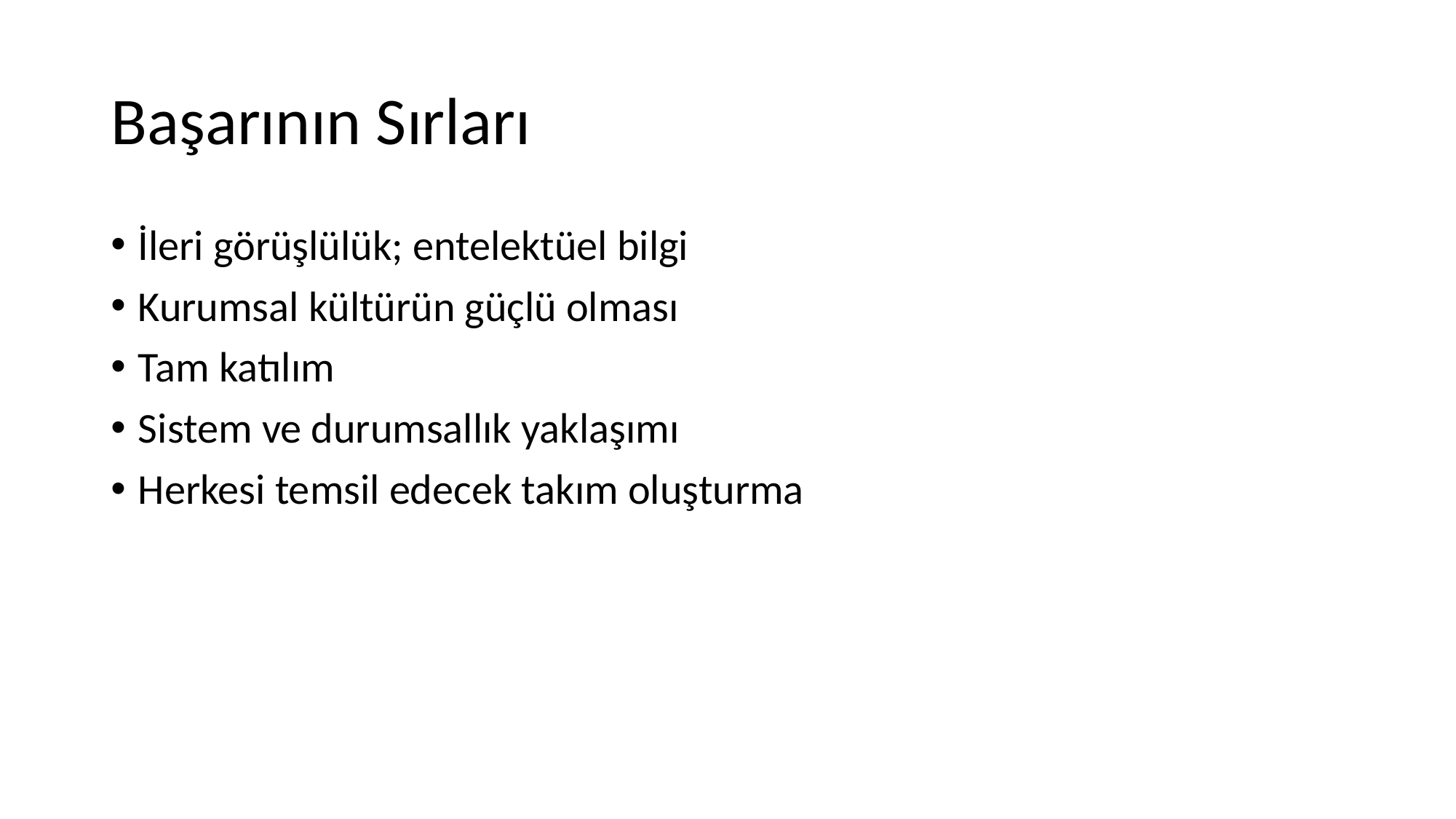

# Başarının Sırları
İleri görüşlülük; entelektüel bilgi
Kurumsal kültürün güçlü olması
Tam katılım
Sistem ve durumsallık yaklaşımı
Herkesi temsil edecek takım oluşturma